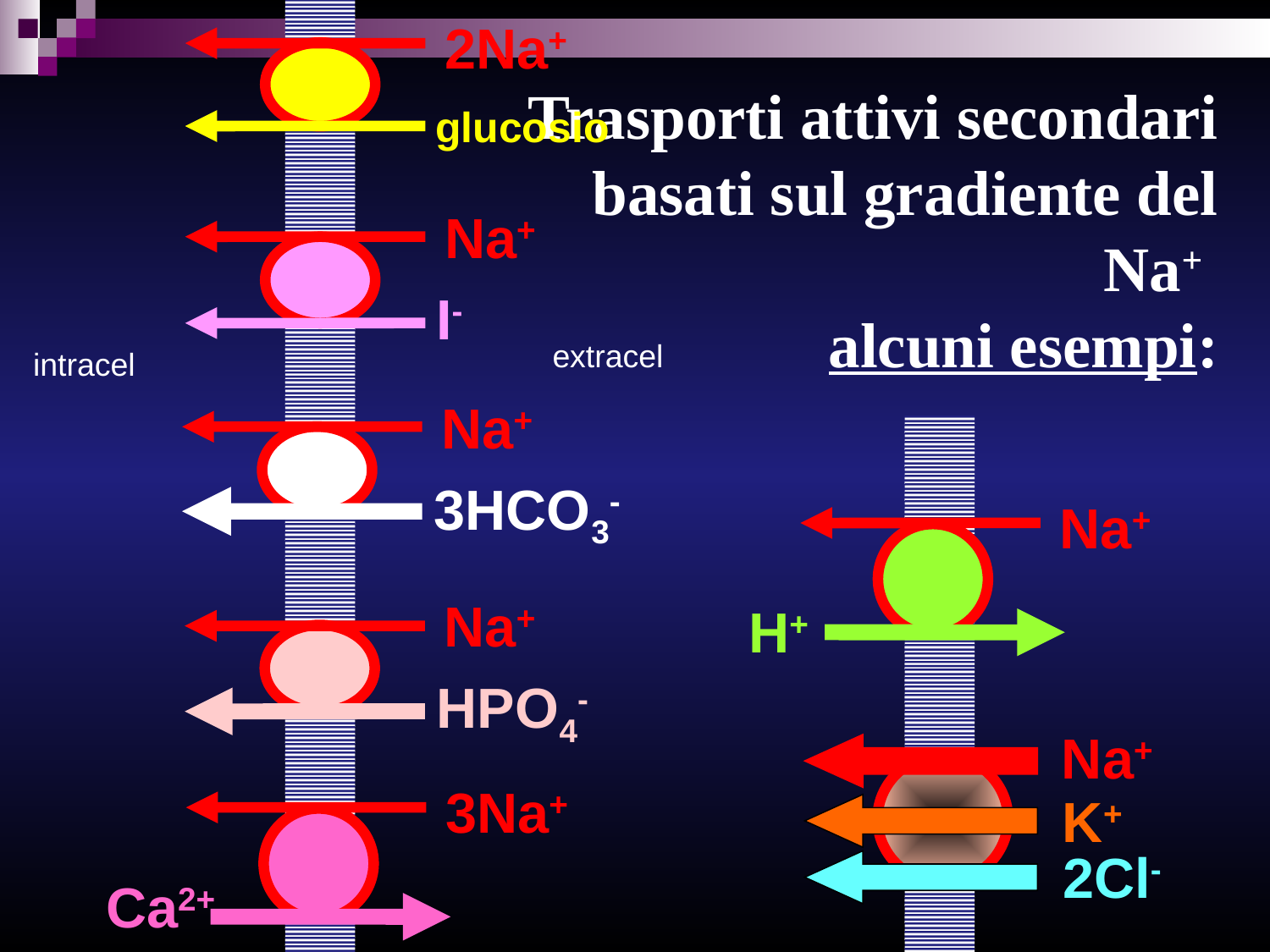

2Na+

glucosio

Trasporti attivi secondari basati sul gradiente del Na+
alcuni esempi:
Na+

I-

extracel
intracel
Na+

3HCO3-

Na+

H+

Na+

HPO4-

Na+

K+

2Cl-

3Na+

Ca2+